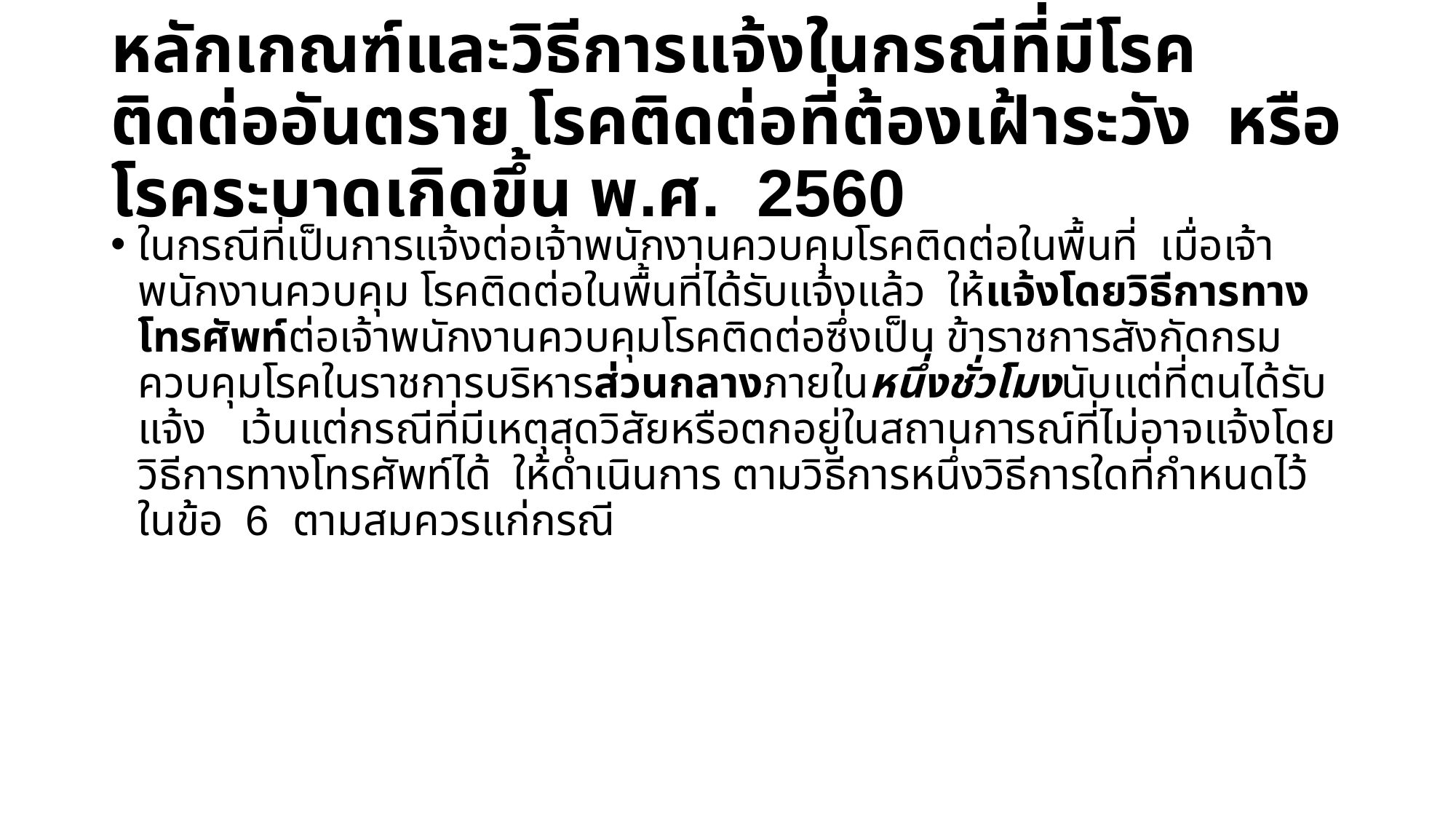

# หลักเกณฑ์และวิธีการแจ้งในกรณีที่มีโรคติดต่ออันตราย โรคติดต่อที่ต้องเฝ้าระวัง  หรือโรคระบาดเกิดขึ้น พ.ศ.  2560
ในกรณีที่เป็นการแจ้งต่อเจ้าพนักงานควบคุมโรคติดต่อในพื้นที่  เมื่อเจ้าพนักงานควบคุม โรคติดต่อในพื้นที่ได้รับแจ้งแล้ว  ให้แจ้งโดยวิธีการทางโทรศัพท์ต่อเจ้าพนักงานควบคุมโรคติดต่อซึ่งเป็น ข้าราชการสังกัดกรมควบคุมโรคในราชการบริหารส่วนกลางภายในหนึ่งชั่วโมงนับแต่ที่ตนได้รับแจ้ง   เว้นแต่กรณีที่มีเหตุสุดวิสัยหรือตกอยู่ในสถานการณ์ที่ไม่อาจแจ้งโดยวิธีการทางโทรศัพท์ได้  ให้ดําเนินการ ตามวิธีการหนึ่งวิธีการใดที่กําหนดไว้ในข้อ  6  ตามสมควรแก่กรณี